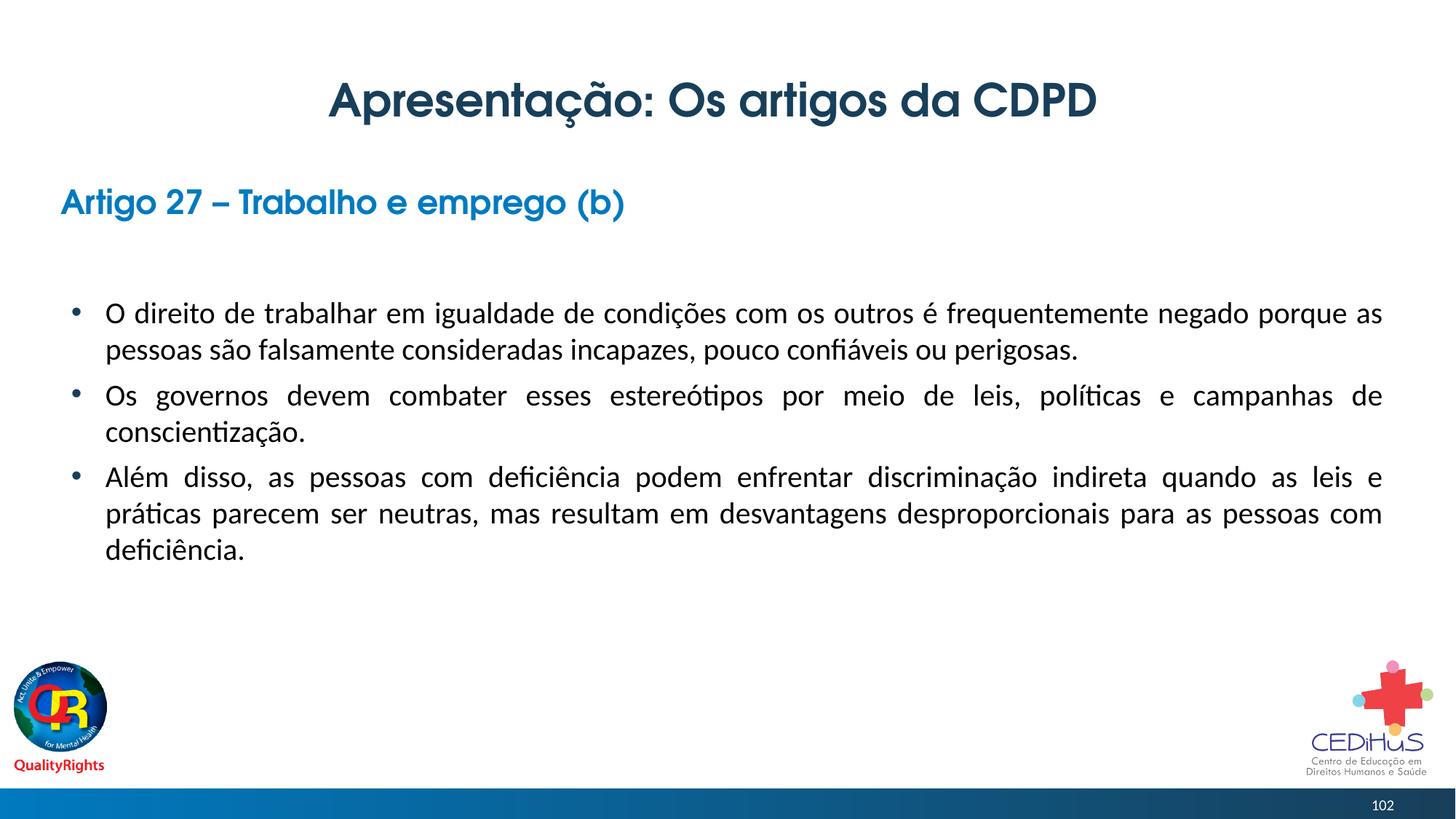

# Apresentação: Os artigos da CDPD
Artigo 27 – Trabalho e emprego (b)
O direito de trabalhar em igualdade de condições com os outros é frequentemente negado porque as pessoas são falsamente consideradas incapazes, pouco confiáveis ou perigosas.
Os governos devem combater esses estereótipos por meio de leis, políticas e campanhas de conscientização.
Além disso, as pessoas com deficiência podem enfrentar discriminação indireta quando as leis e práticas parecem ser neutras, mas resultam em desvantagens desproporcionais para as pessoas com deficiência.